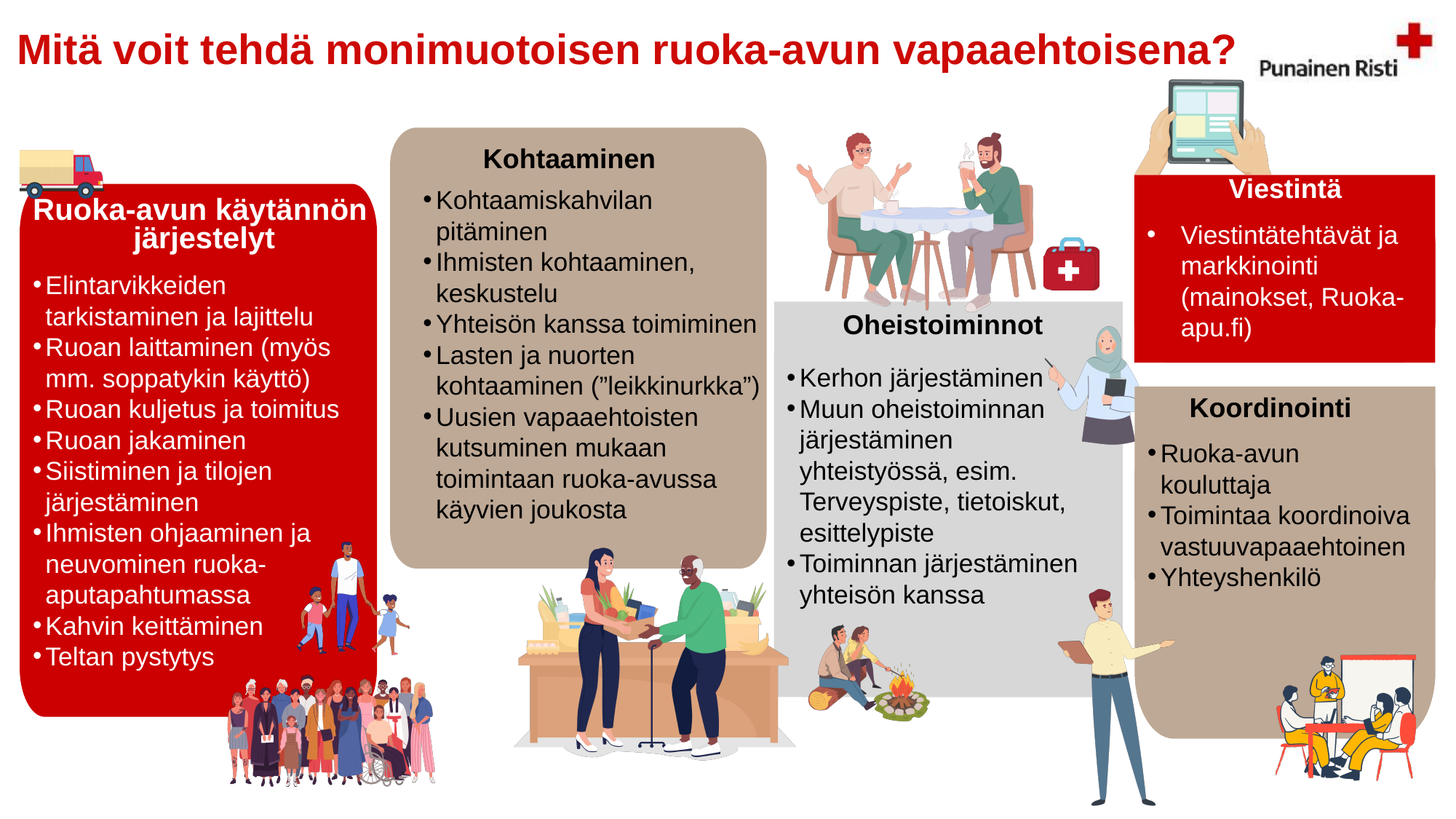

6.11.2024

Mitä voit tehdä monimuotoisen ruoka-avun vapaaehtoisena?

Kohtaaminen

Viestintä
Kohtaamiskahvilan pitäminen
Ihmisten kohtaaminen, keskustelu
Yhteisön kanssa toimiminen
Lasten ja nuorten kohtaaminen (”leikkinurkka”)
Uusien vapaaehtoisten kutsuminen mukaan toimintaan ruoka-avussa käyvien joukosta

Ruoka-avun käytännön
järjestelyt
Viestintätehtävät ja markkinointi (mainokset, Ruoka-apu.fi)

Elintarvikkeiden tarkistaminen ja lajittelu
Ruoan laittaminen (myös mm. soppatykin käyttö)
Ruoan kuljetus ja toimitus
Ruoan jakaminen
Siistiminen ja tilojen järjestäminen
Ihmisten ohjaaminen ja neuvominen ruoka-aputapahtumassa
Kahvin keittäminen
Teltan pystytys

Oheistoiminnot

Kerhon järjestäminen
Muun oheistoiminnan järjestäminen yhteistyössä, esim. Terveyspiste, tietoiskut, esittelypiste
Toiminnan järjestäminen yhteisön kanssa

Koordinointi
Ruoka-avun kouluttaja
Toimintaa koordinoiva vastuuvapaaehtoinen
Yhteyshenkilö